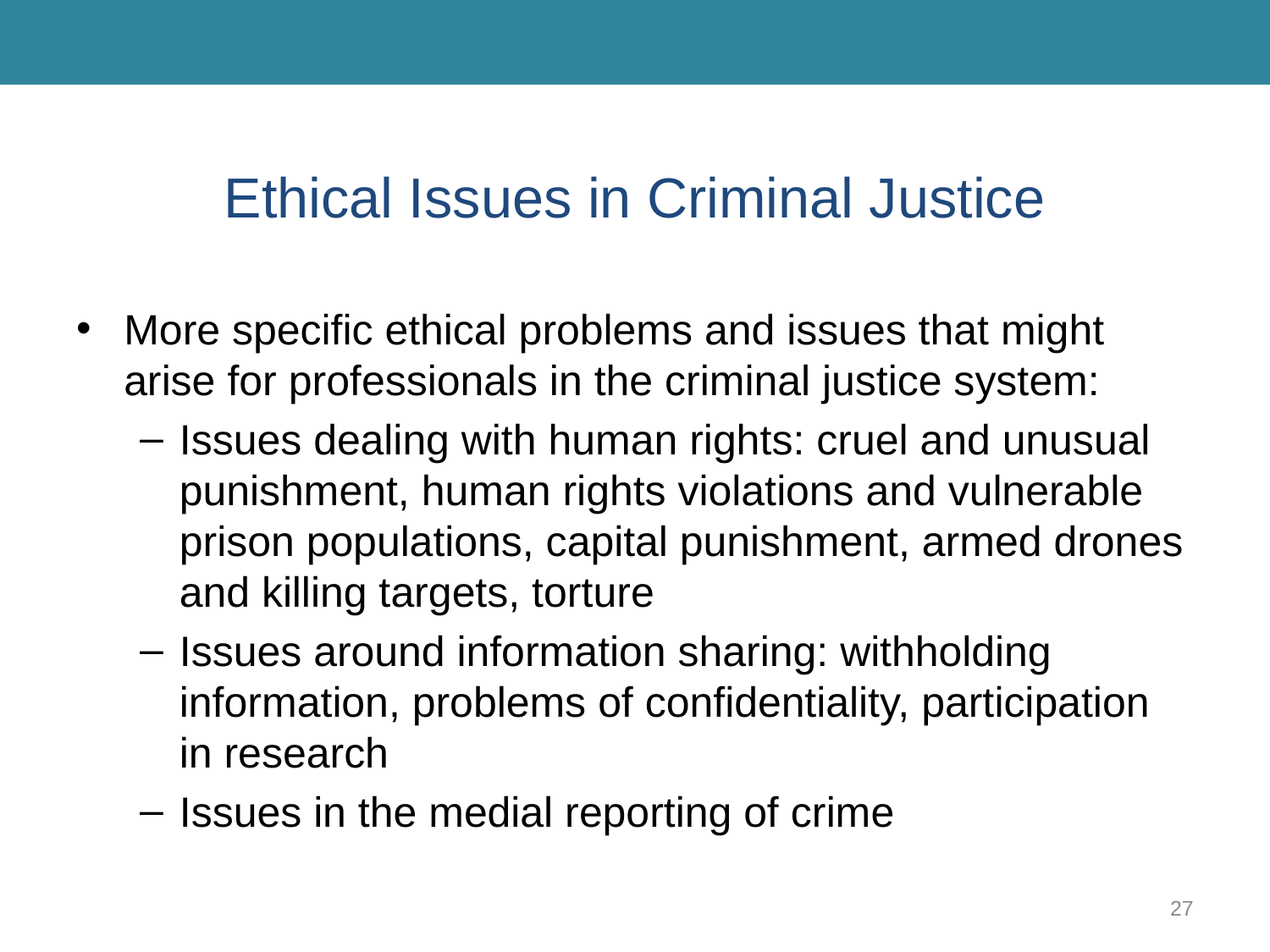

# Ethical Issues in Criminal Justice
More specific ethical problems and issues that might arise for professionals in the criminal justice system:
Issues dealing with human rights: cruel and unusual punishment, human rights violations and vulnerable prison populations, capital punishment, armed drones and killing targets, torture
Issues around information sharing: withholding information, problems of confidentiality, participation in research
Issues in the medial reporting of crime

27